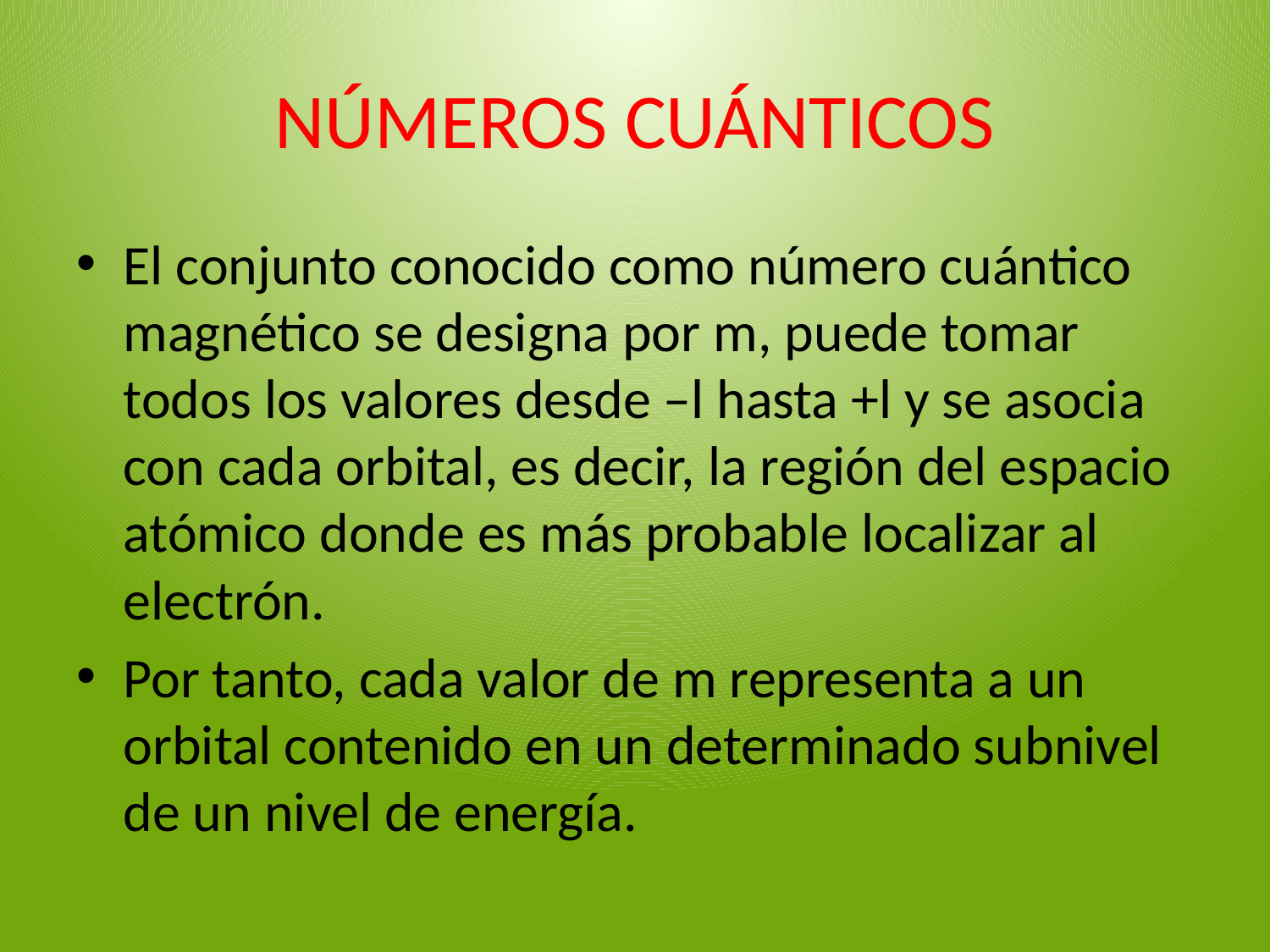

# NÚMEROS CUÁNTICOS
El conjunto conocido como número cuántico magnético se designa por m, puede tomar todos los valores desde –l hasta +l y se asocia con cada orbital, es decir, la región del espacio atómico donde es más probable localizar al electrón.
Por tanto, cada valor de m representa a un orbital contenido en un determinado subnivel de un nivel de energía.